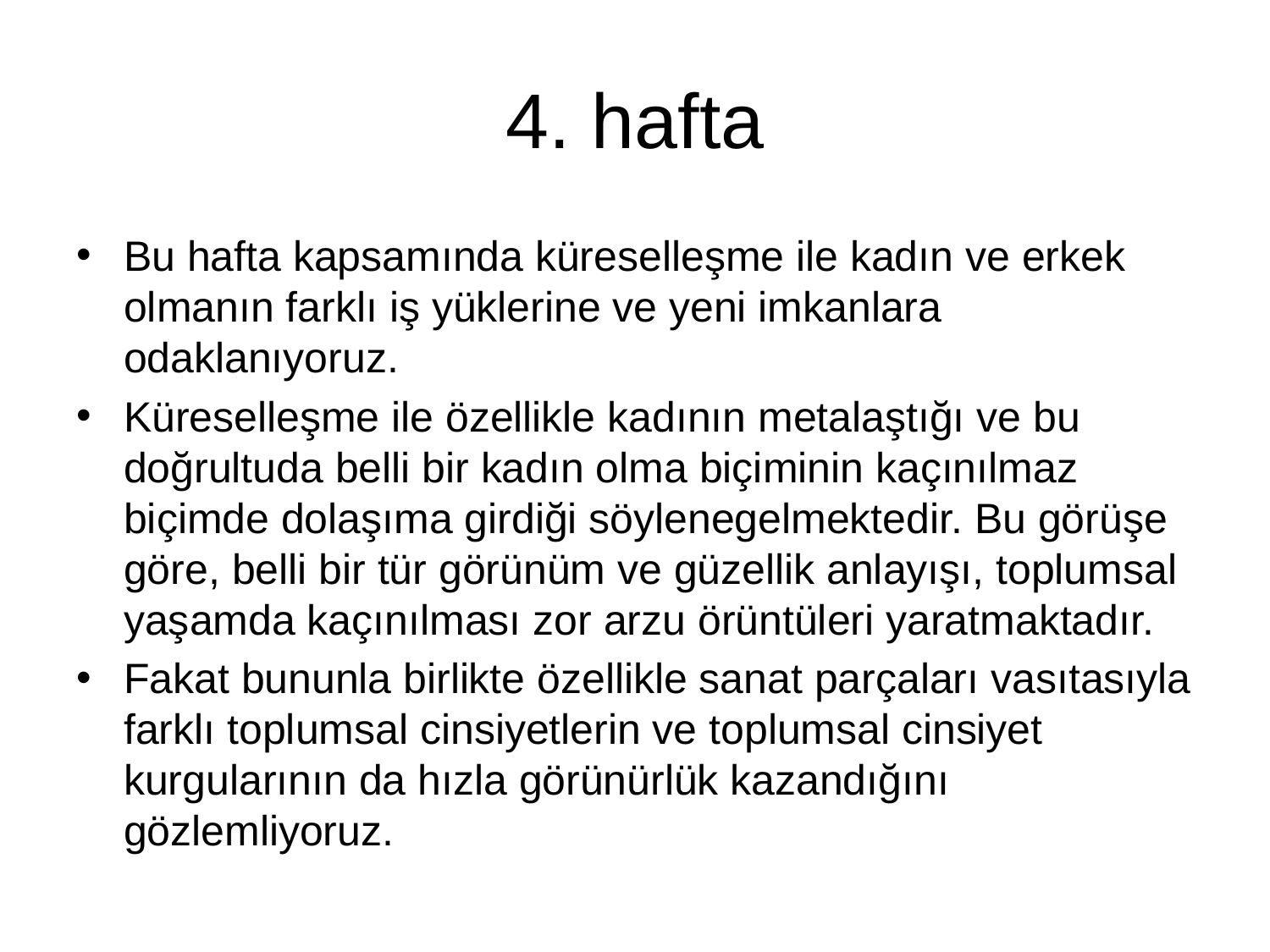

# 4. hafta
Bu hafta kapsamında küreselleşme ile kadın ve erkek olmanın farklı iş yüklerine ve yeni imkanlara odaklanıyoruz.
Küreselleşme ile özellikle kadının metalaştığı ve bu doğrultuda belli bir kadın olma biçiminin kaçınılmaz biçimde dolaşıma girdiği söylenegelmektedir. Bu görüşe göre, belli bir tür görünüm ve güzellik anlayışı, toplumsal yaşamda kaçınılması zor arzu örüntüleri yaratmaktadır.
Fakat bununla birlikte özellikle sanat parçaları vasıtasıyla farklı toplumsal cinsiyetlerin ve toplumsal cinsiyet kurgularının da hızla görünürlük kazandığını gözlemliyoruz.